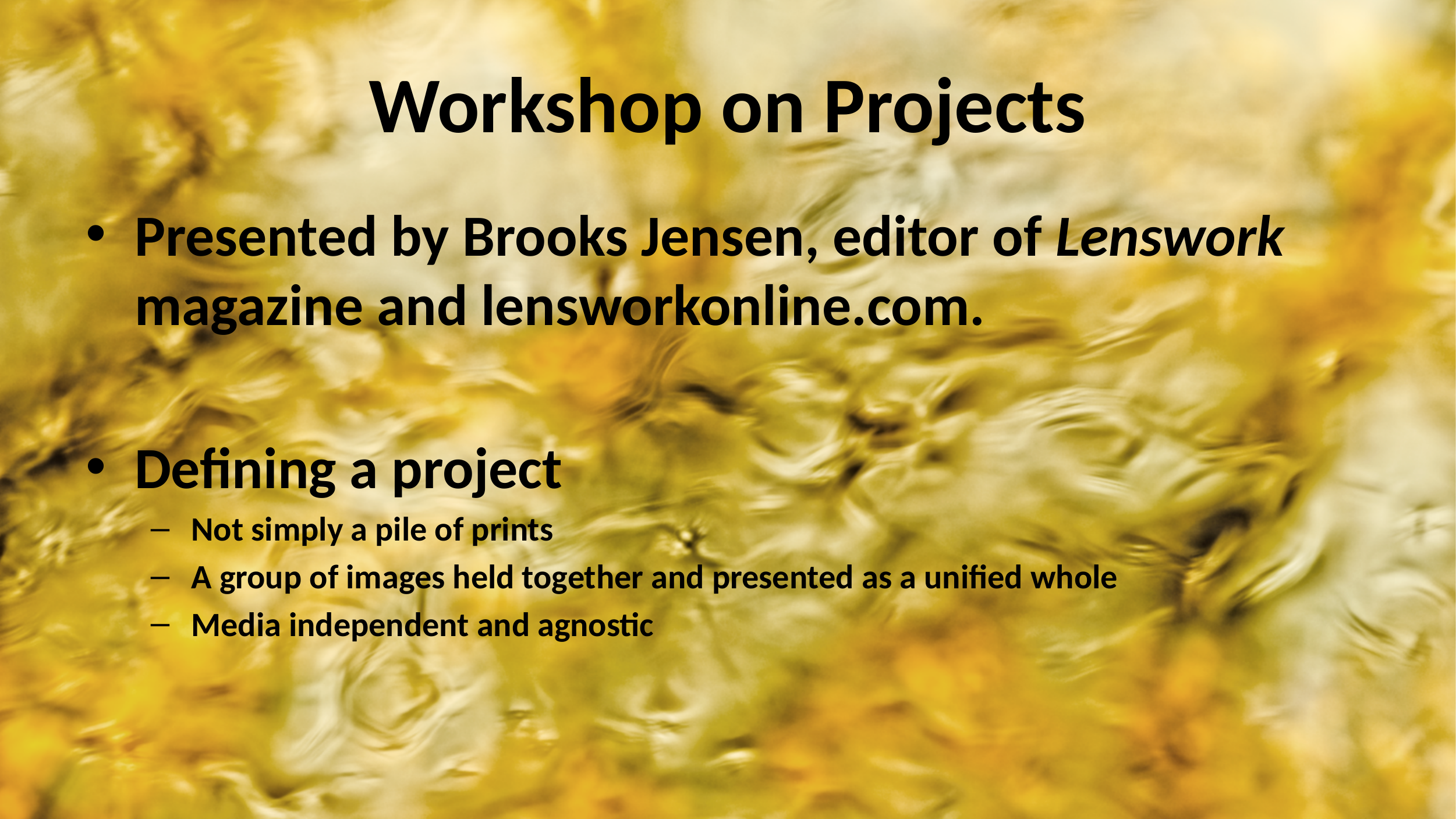

# Workshop on Projects
Presented by Brooks Jensen, editor of Lenswork magazine and lensworkonline.com.

Defining a project
Not simply a pile of prints
A group of images held together and presented as a unified whole
Media independent and agnostic